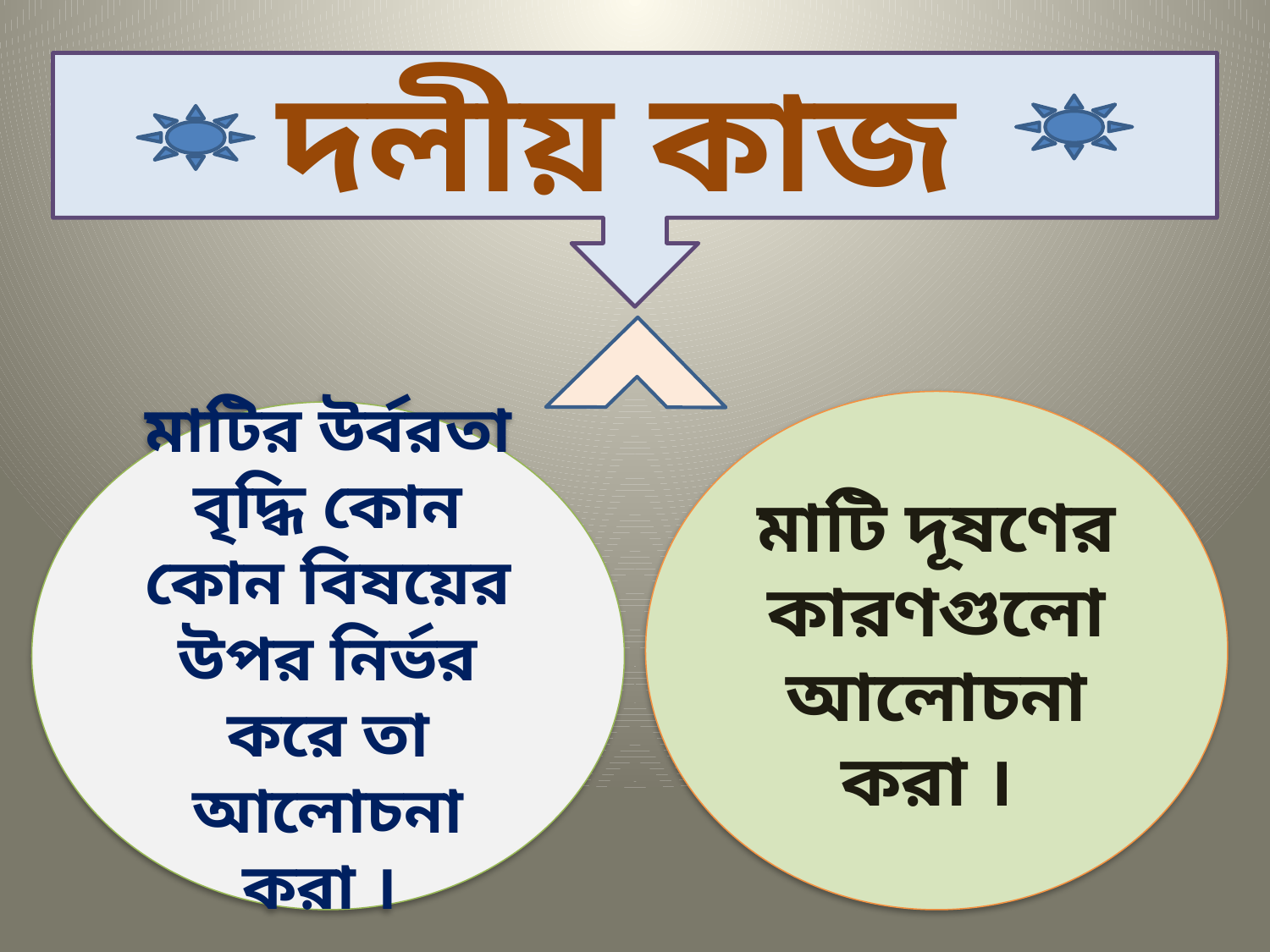

দলীয় কাজ

মাটি দূষণের কারণগুলো আলোচনা করা ।
মাটির উর্বরতা বৃদ্ধি কোন কোন বিষয়ের উপর নির্ভর করে তা আলোচনা করা ।